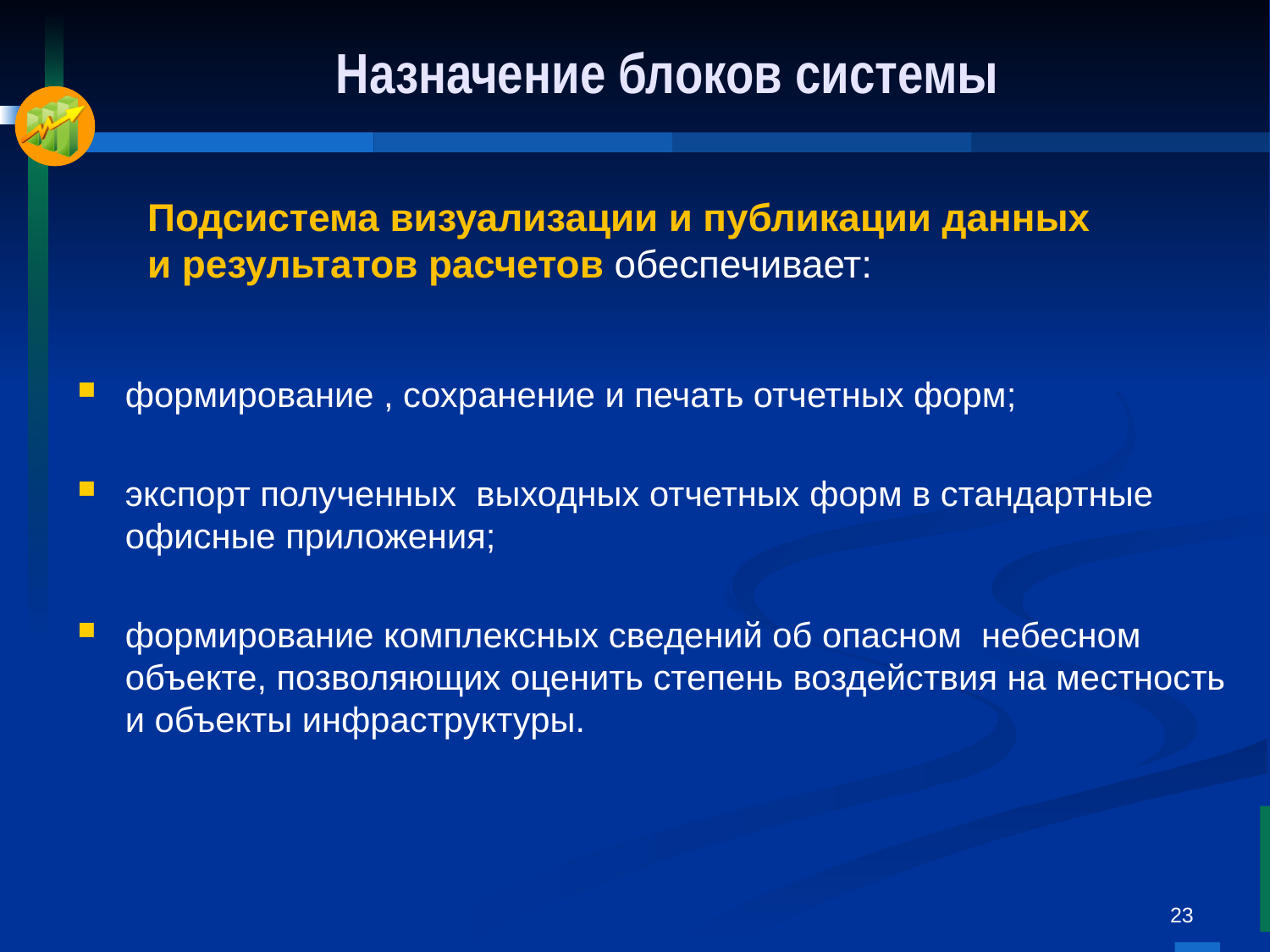

# Назначение блоков системы
Подсистема визуализации и публикации данных и результатов расчетов обеспечивает:
формирование , сохранение и печать отчетных форм;

экспорт полученных  выходных отчетных форм в стандартные офисные приложения;

формирование комплексных сведений об опасном  небесном объекте, позволяющих оценить степень воздействия на местность и объекты инфраструктуры.

23